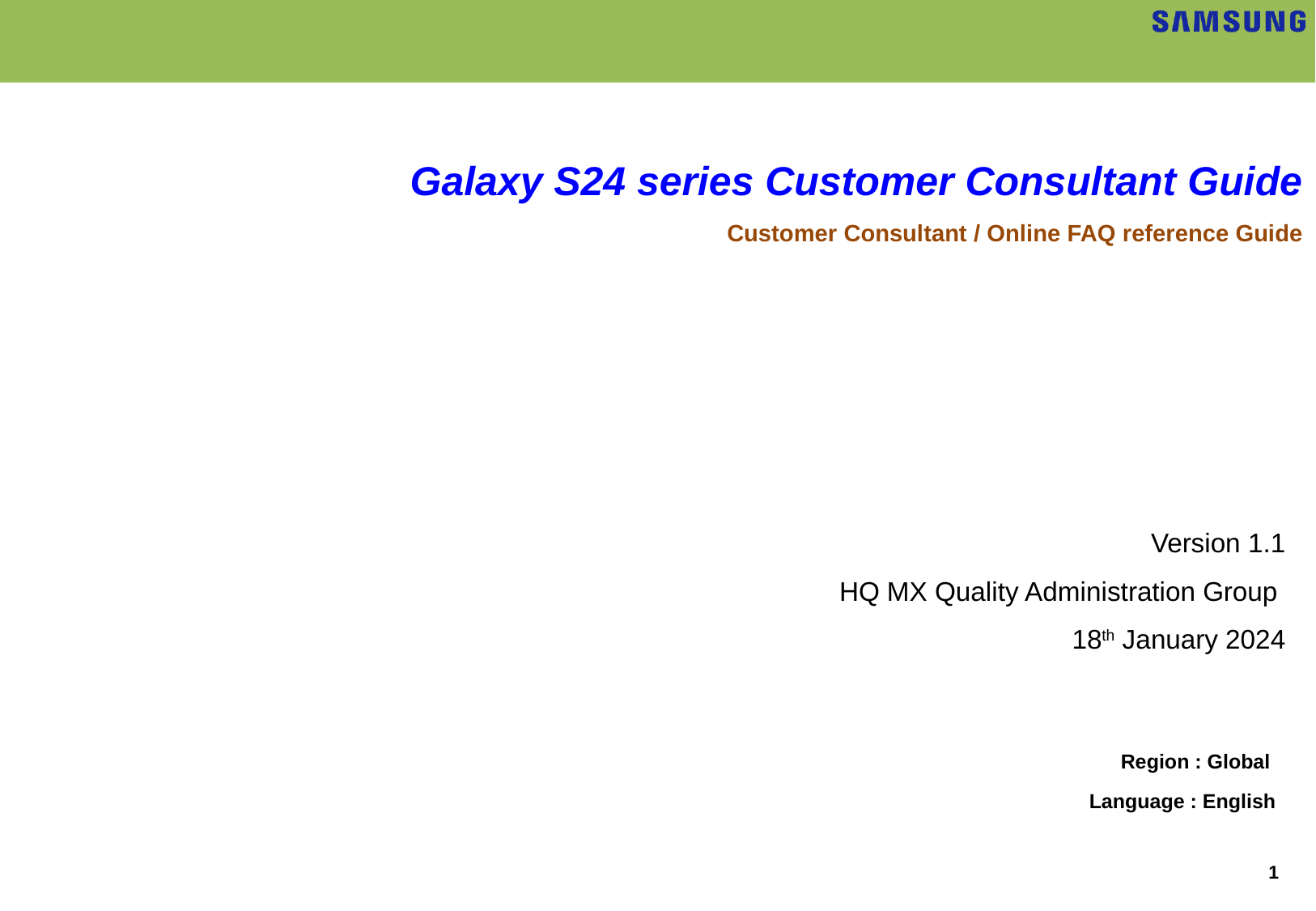

Galaxy S24 series Customer Consultant Guide
Customer Consultant / Online FAQ reference Guide

Version 1.1
HQ MX Quality Administration Group
18th January 2024
Region : Global
Language : English
1